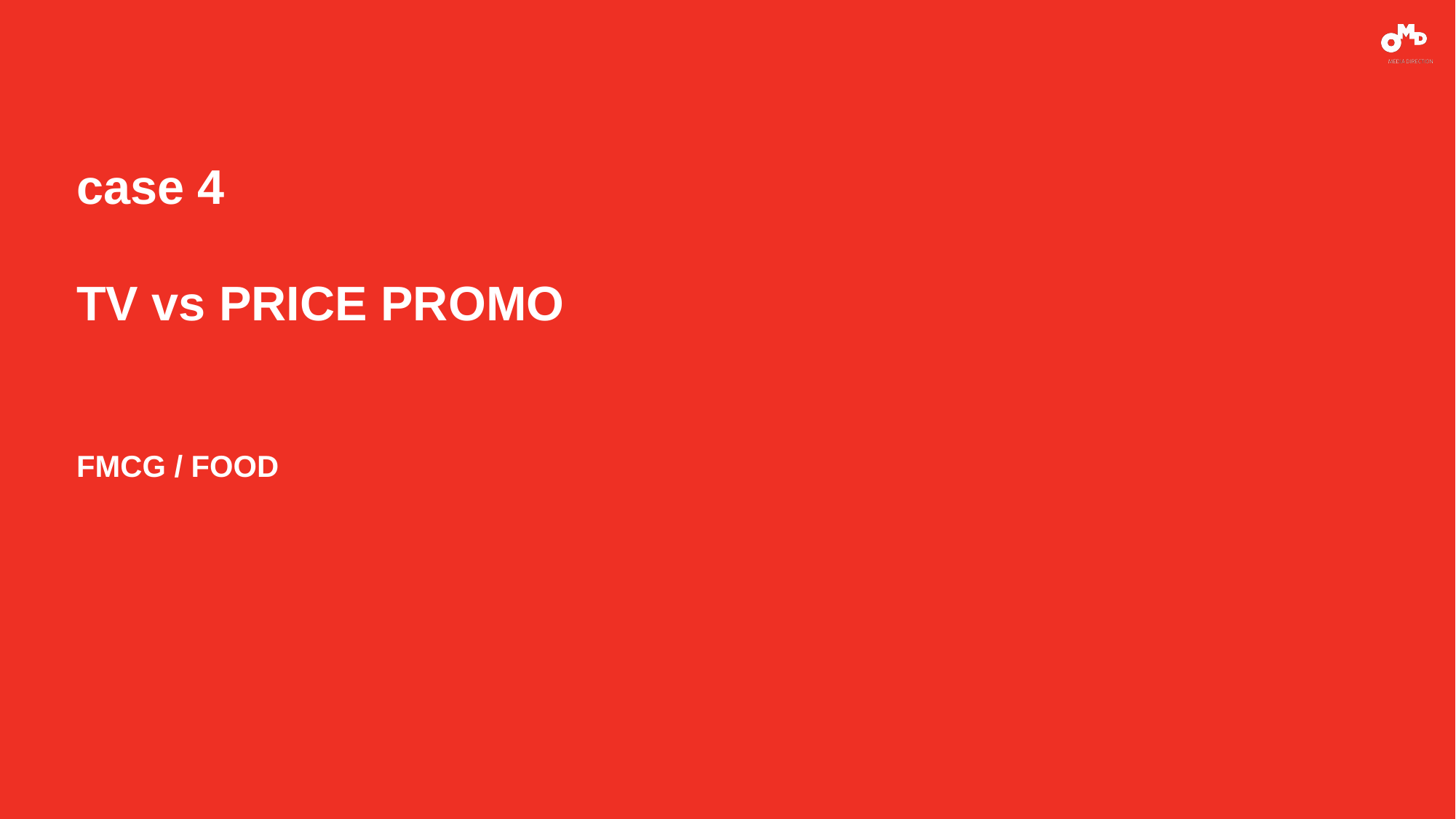

# case 4 TV vs PRICE PROMO FMCG / FOOD